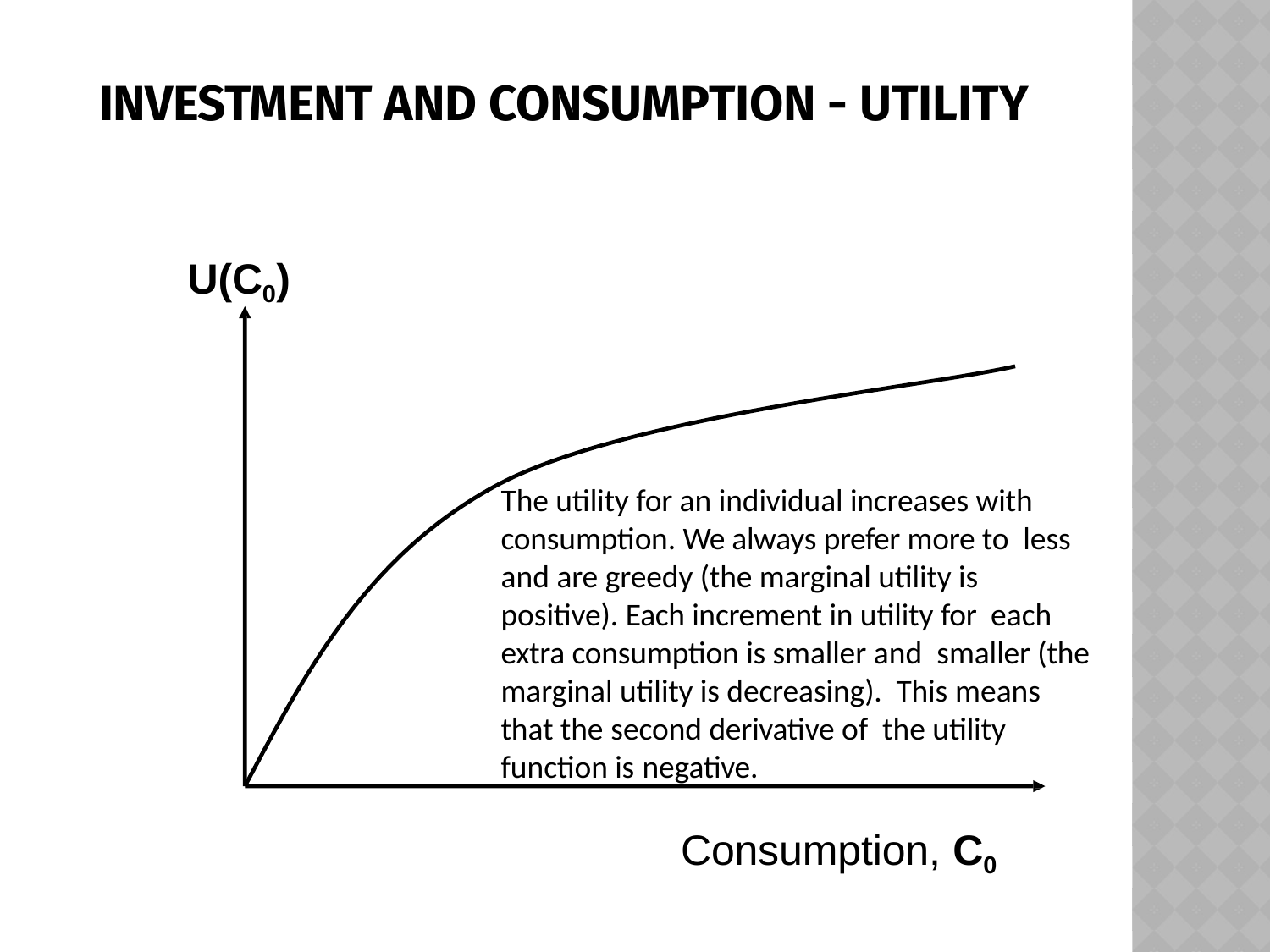

# Investment and Consumption - Utility
U(C0)

The utility for an individual increases with  consumption. We always prefer more to  less and are greedy (the marginal utility is  positive). Each increment in utility for  each extra consumption is smaller and  smaller (the marginal utility is decreasing).  This means that the second derivative of  the utility function is negative.

Consumption, C0